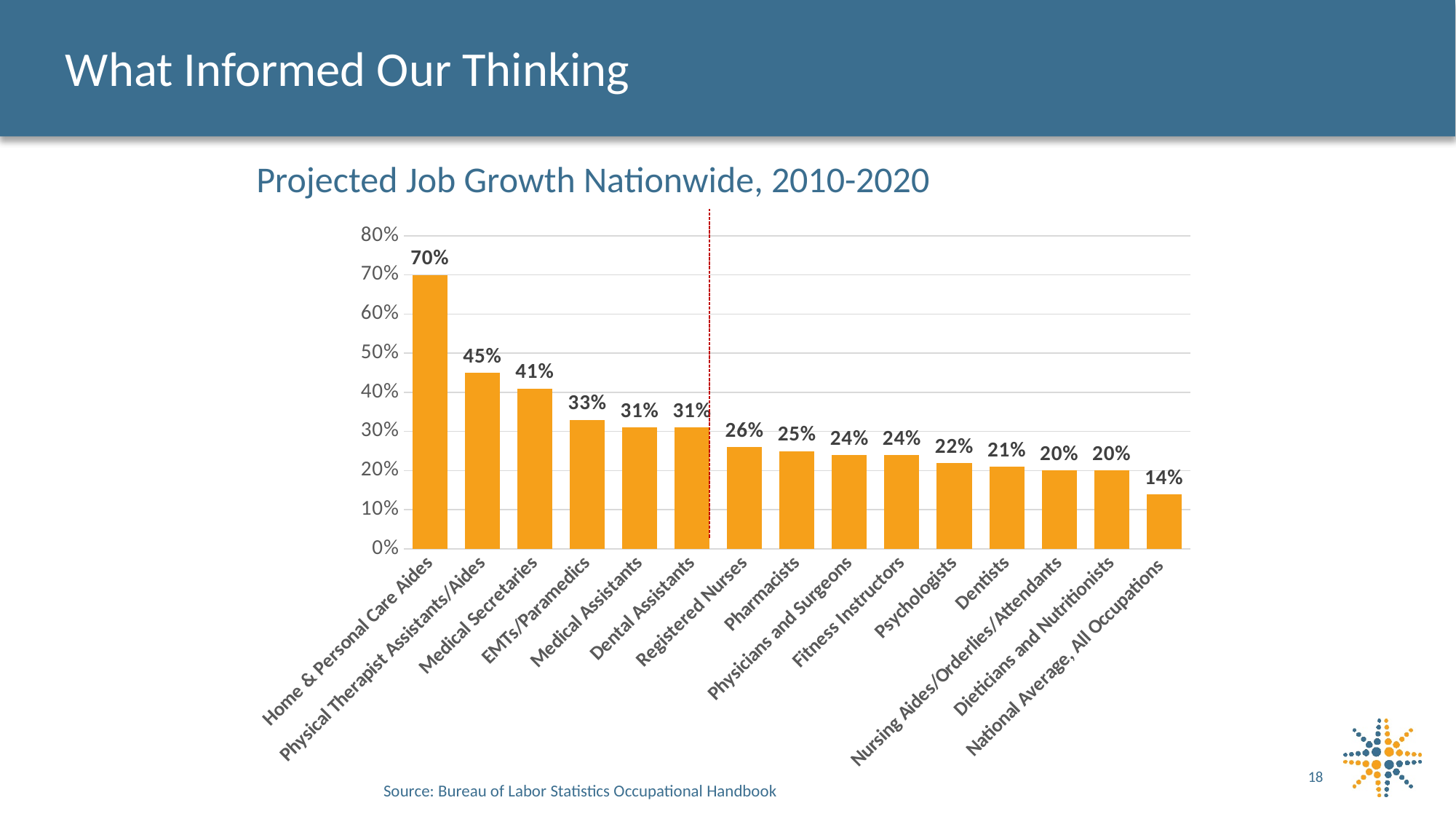

What Informed Our Thinking
# Projected Job Growth Nationwide, 2010-2020

### Chart

| Category | Projected Job Growth, 2010-2020 |
|---|---|
| Home & Personal Care Aides | 0.7 |
| Physical Therapist Assistants/Aides | 0.45 |
| Medical Secretaries | 0.41 |
| EMTs/Paramedics | 0.33 |
| Medical Assistants | 0.31 |
| Dental Assistants | 0.31 |
| Registered Nurses | 0.26 |
| Pharmacists | 0.25 |
| Physicians and Surgeons | 0.24 |
| Fitness Instructors | 0.24 |
| Psychologists | 0.22 |
| Dentists | 0.21 |
| Nursing Aides/Orderlies/Attendants | 0.2 |
| Dieticians and Nutritionists | 0.2 |
| National Average, All Occupations  | 0.14 |
18
Source: Bureau of Labor Statistics Occupational Handbook